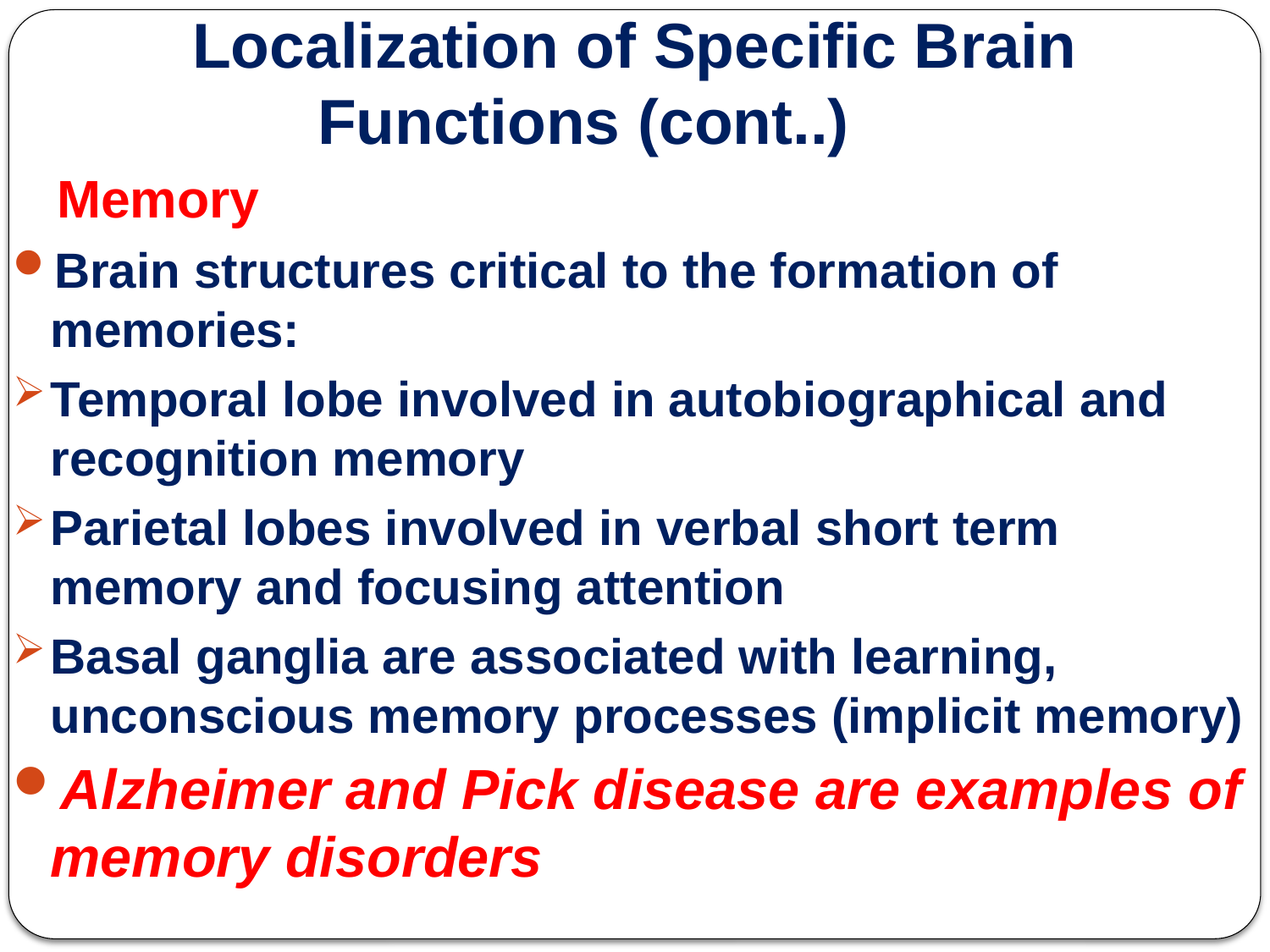

# Localization of Specific Brain Functions (cont..)
Memory
Brain structures critical to the formation of memories:
Temporal lobe involved in autobiographical and recognition memory
Parietal lobes involved in verbal short term memory and focusing attention
Basal ganglia are associated with learning, unconscious memory processes (implicit memory)
Alzheimer and Pick disease are examples of memory disorders